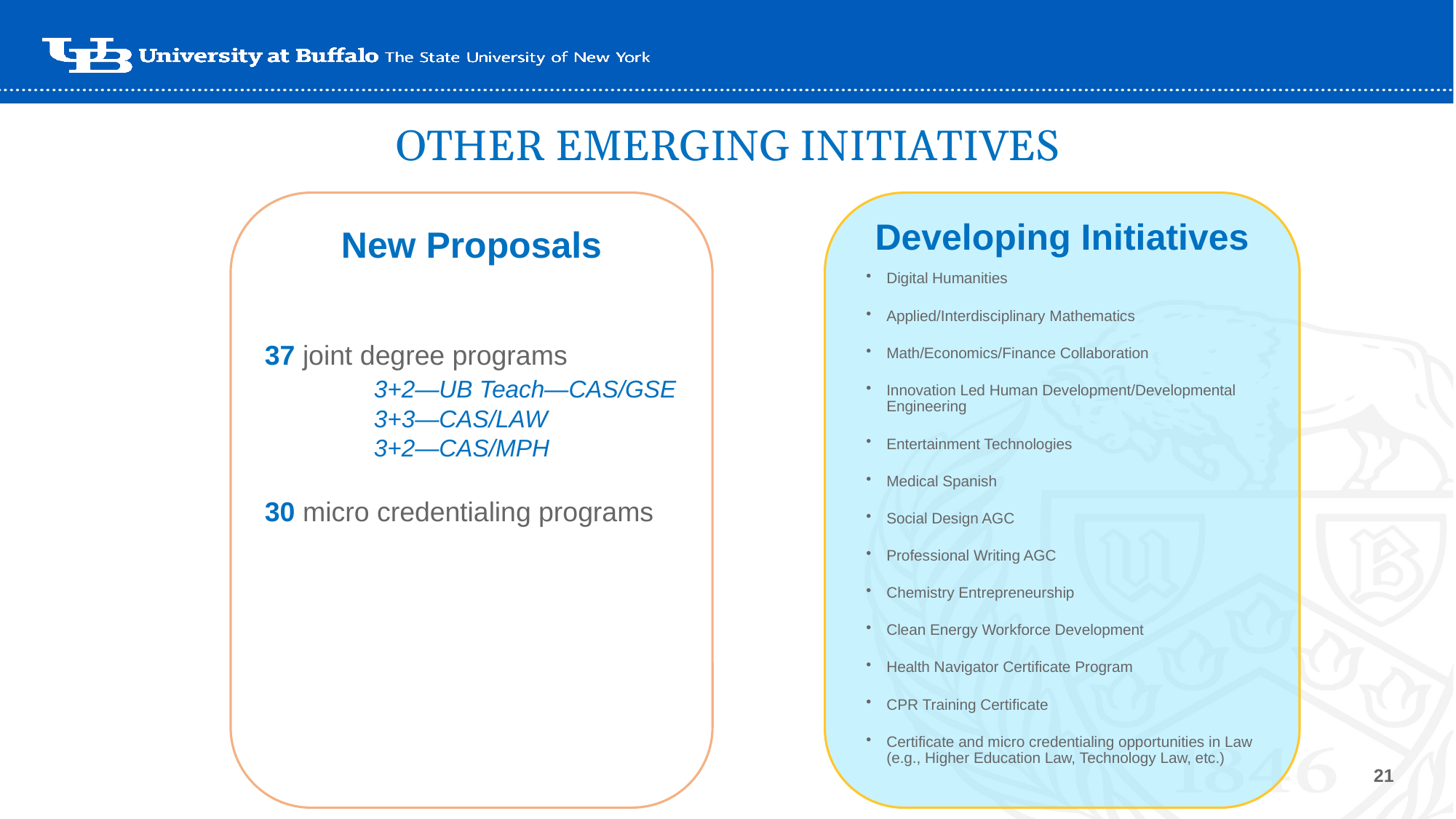

OTHER EMERGING INITIATIVES

New Proposals

37 joint degree programs
	3+2—UB Teach—CAS/GSE
	3+3—CAS/LAW
	3+2—CAS/MPH

30 micro credentialing programs
Developing Initiatives
Digital Humanities

Applied/Interdisciplinary Mathematics

Math/Economics/Finance Collaboration

Innovation Led Human Development/Developmental Engineering

Entertainment Technologies

Medical Spanish

Social Design AGC

Professional Writing AGC

Chemistry Entrepreneurship

Clean Energy Workforce Development

Health Navigator Certificate Program

CPR Training Certificate

Certificate and micro credentialing opportunities in Law (e.g., Higher Education Law, Technology Law, etc.)